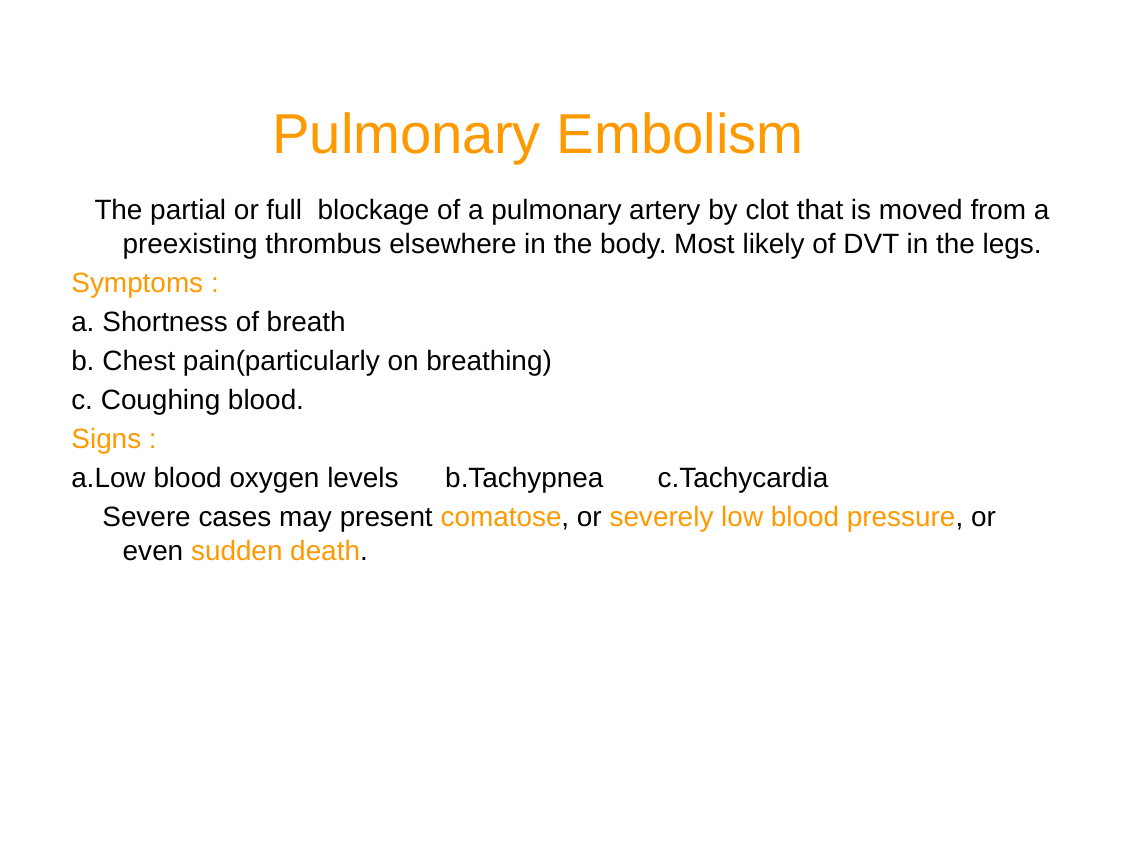

# Pulmonary Embolism
   The partial or full  blockage of a pulmonary artery by clot that is moved from a preexisting thrombus elsewhere in the body. Most likely of DVT in the legs.
Symptoms :
a. Shortness of breath
b. Chest pain(particularly on breathing)
c. Coughing blood.
Signs :
a.Low blood oxygen levels      b.Tachypnea       c.Tachycardia
    Severe cases may present comatose, or severely low blood pressure, or even sudden death.